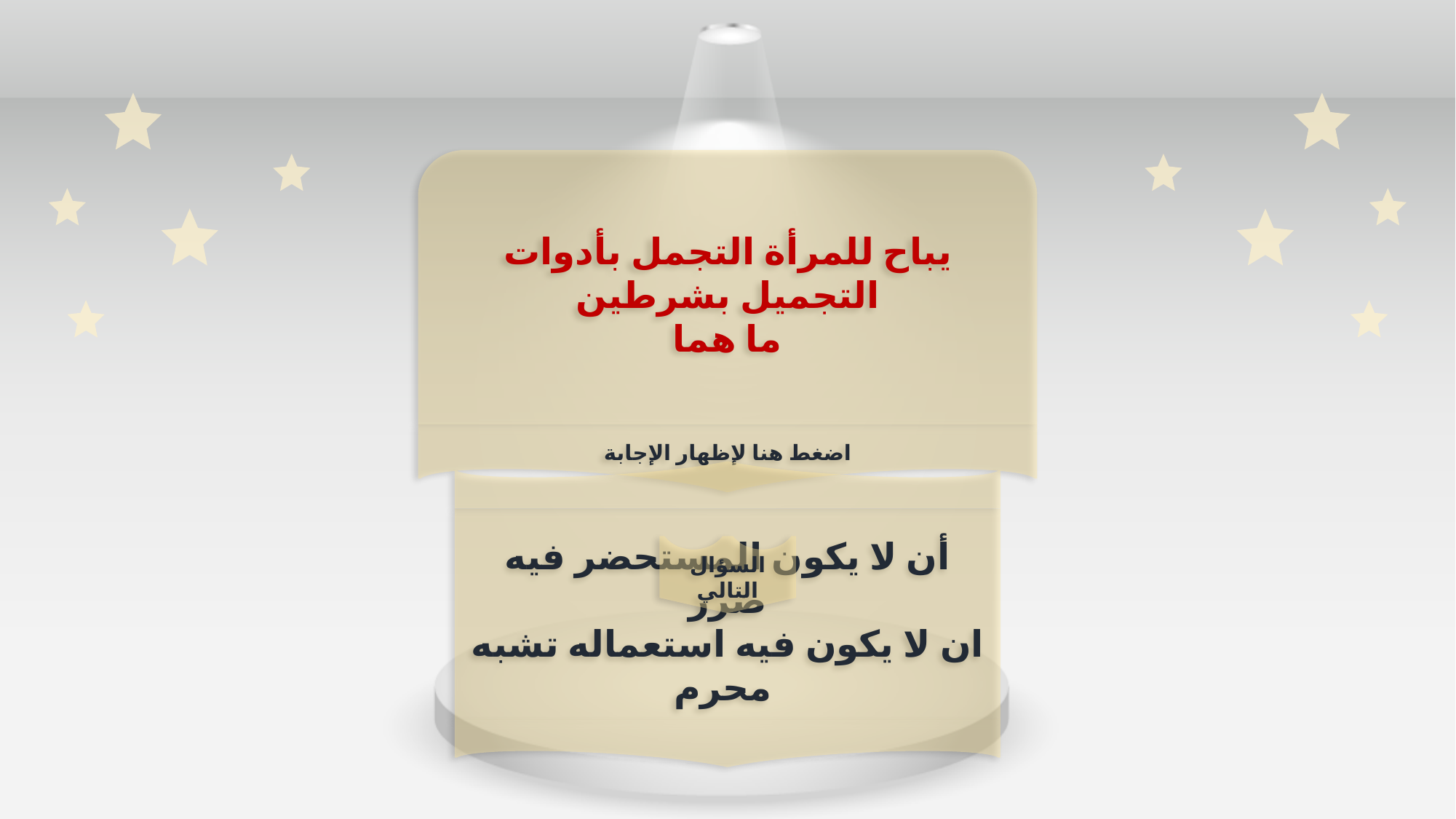

يباح للمرأة التجمل بأدوات التجميل بشرطين
 ما هما
اضغط هنا لإظهار الإجابة

أن لا يكون المستحضر فيه ضرر
ان لا يكون فيه استعماله تشبه محرم

السؤال التالي